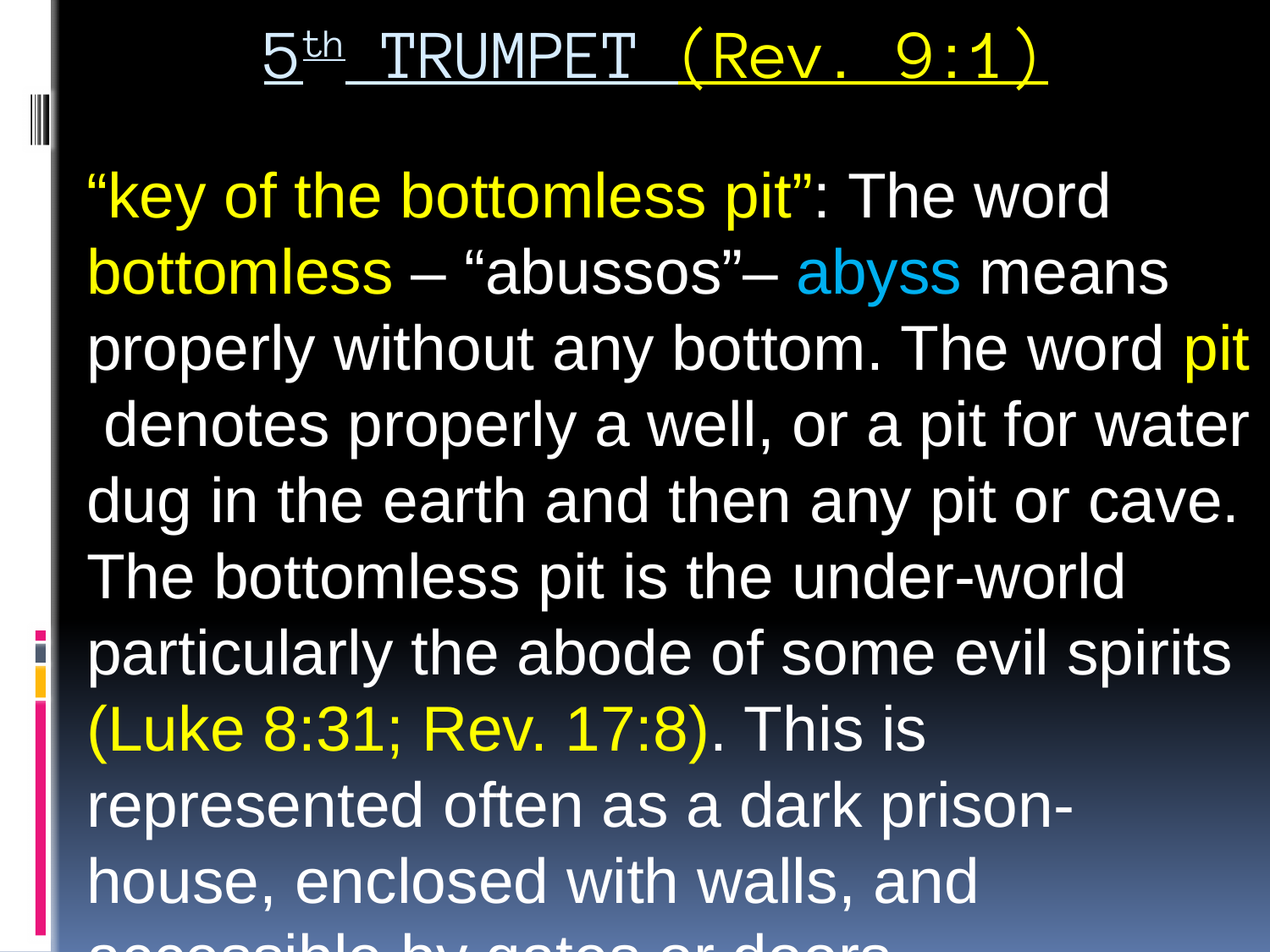

# 5th TRUMPET (Rev. 9:1)
“key of the bottomless pit”: The word bottomless – “abussos”– abyss means properly without any bottom. The word pit  denotes properly a well, or a pit for water dug in the earth and then any pit or cave. The bottomless pit is the under-world particularly the abode of some evil spirits (Luke 8:31; Rev. 17:8). This is represented often as a dark prison-house, enclosed with walls, and accessible by gates or doors.